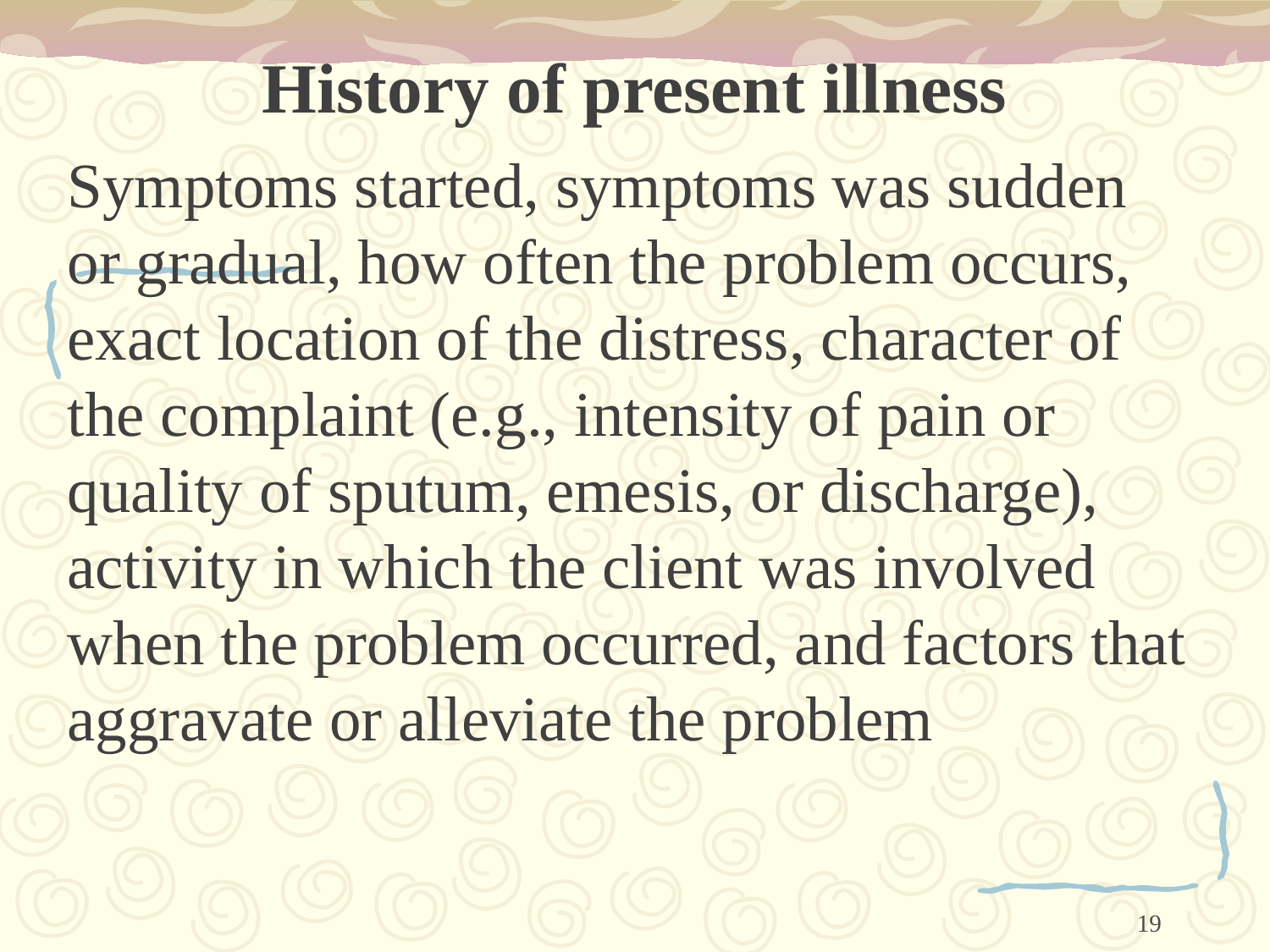

# History of present illness
Symptoms started, symptoms was sudden or gradual, how often the problem occurs, exact location of the distress, character of the complaint (e.g., intensity of pain or quality of sputum, emesis, or discharge), activity in which the client was involved when the problem occurred, and factors that aggravate or alleviate the problem
19